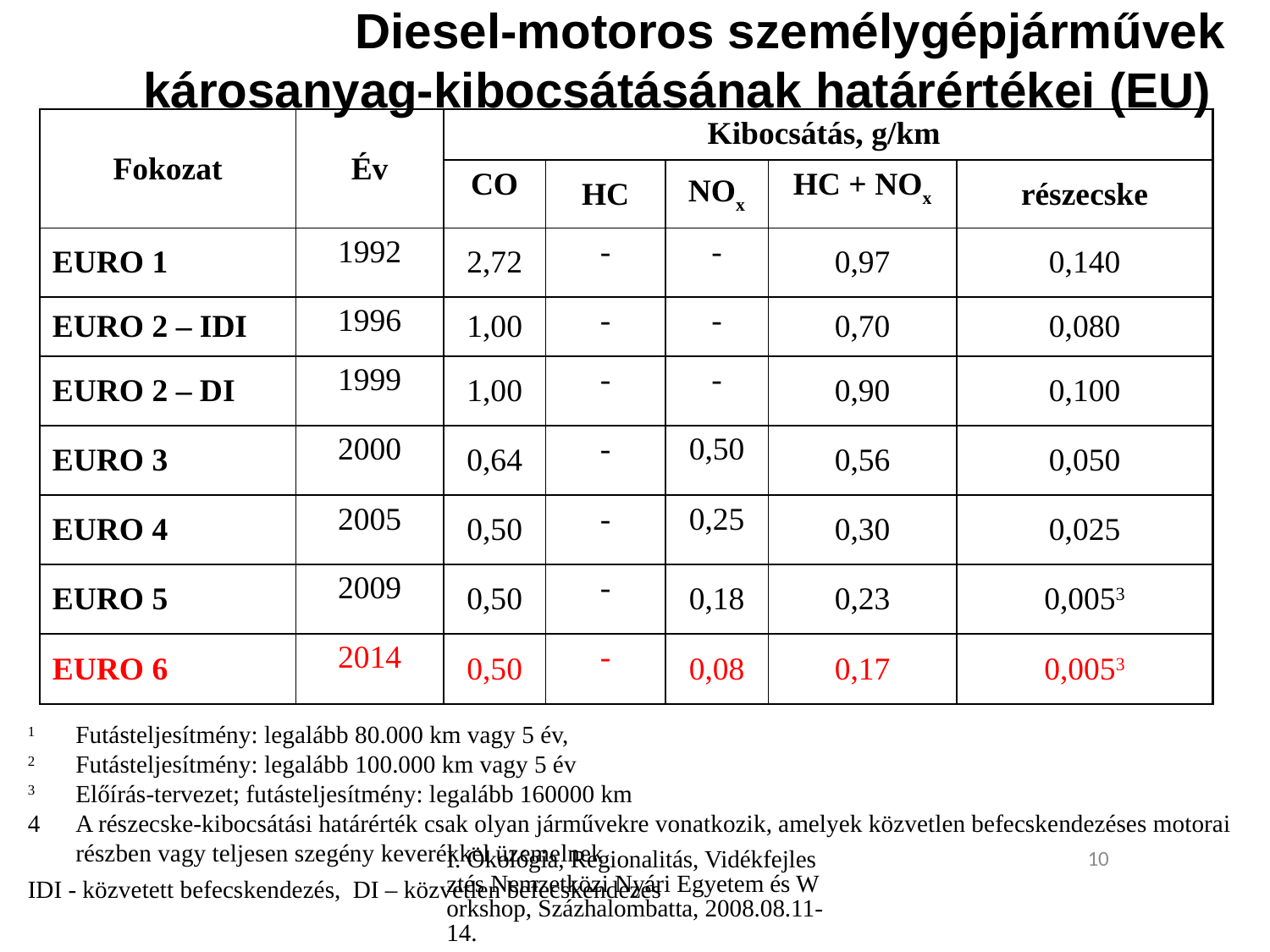

# Diesel-motoros személygépjárművek károsanyag-kibocsátásának határértékei (EU)
| Fokozat | Év | Kibocsátás, g/km |  |  |  |  |
| --- | --- | --- | --- | --- | --- | --- |
|  |  | CO | HC | NOx | HC + NOx | részecske |
| EURO 1 | 1992 | 2,72 | - | - | 0,97 | 0,140 |
| EURO 2 – IDI | 1996 | 1,00 | - | - | 0,70 | 0,080 |
| EURO 2 – DI | 1999 | 1,00 | - | - | 0,90 | 0,100 |
| EURO 3 | 2000 | 0,64 | - | 0,50 | 0,56 | 0,050 |
| EURO 4 | 2005 | 0,50 | - | 0,25 | 0,30 | 0,025 |
| EURO 5 | 2009 | 0,50 | - | 0,18 | 0,23 | 0,0053 |
| EURO 6 | 2014 | 0,50 | - | 0,08 | 0,17 | 0,0053 |
1	Futásteljesítmény: legalább 80.000 km vagy 5 év,
2	Futásteljesítmény: legalább 100.000 km vagy 5 év
3	Előírás-tervezet; futásteljesítmény: legalább 160000 km
A részecske-kibocsátási határérték csak olyan járművekre vonatkozik, amelyek közvetlen befecskendezéses motorai részben vagy teljesen szegény keverékkel üzemelnek
IDI - közvetett befecskendezés,  DI – közvetlen befecskendezés
I. Ökológia, Regionalitás, Vidékfejlesztés Nemzetközi Nyári Egyetem és Workshop, Százhalombatta, 2008.08.11-14.
10